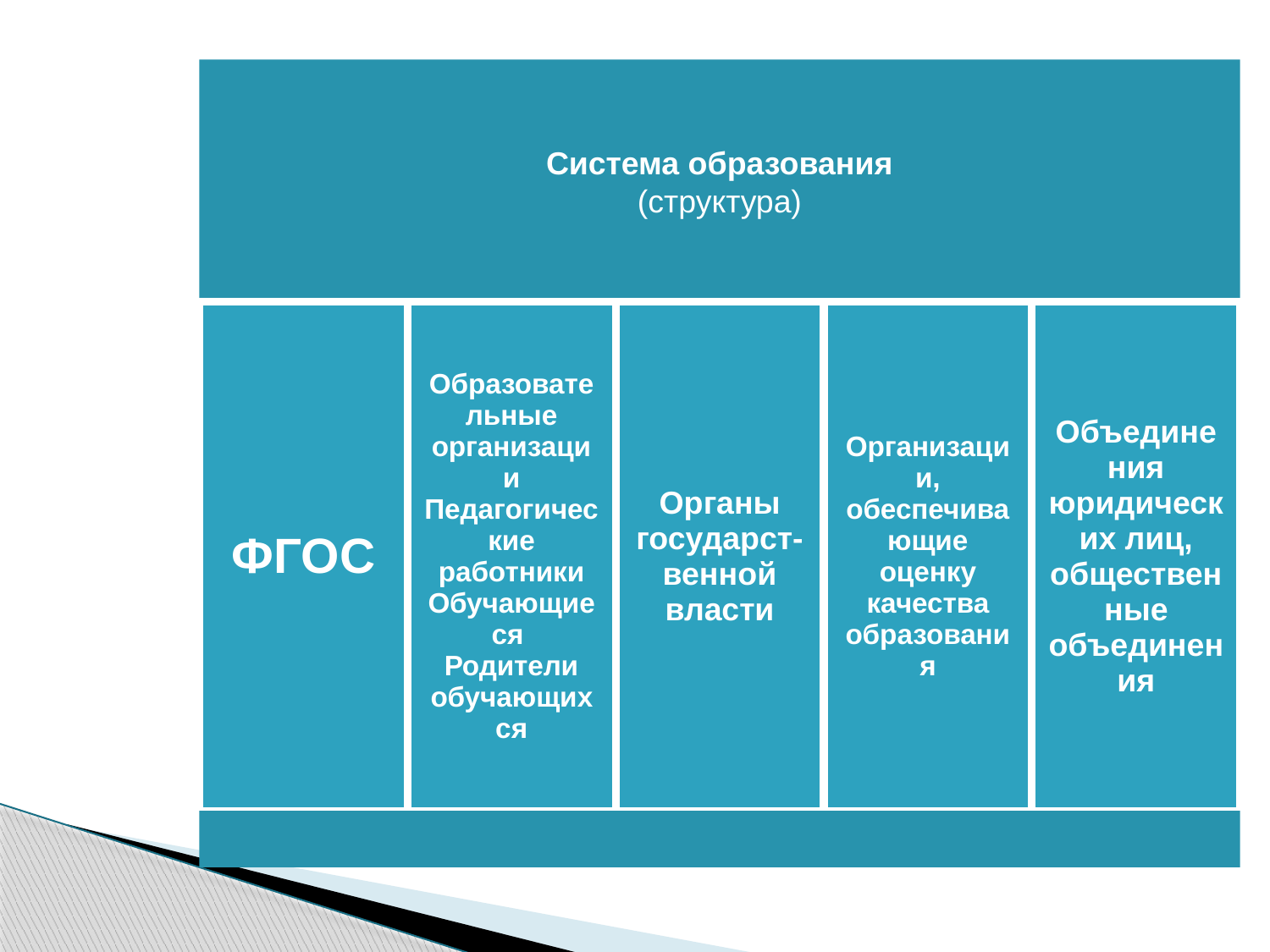

Система образования
(структура)
ФГОС
Образовательные организации
Педагогические работники
Обучающиеся
Родители обучающихся
Органы государст-
венной власти
Объединения юридических лиц, общественные объединения
Организации, обеспечивающие оценку качества образования